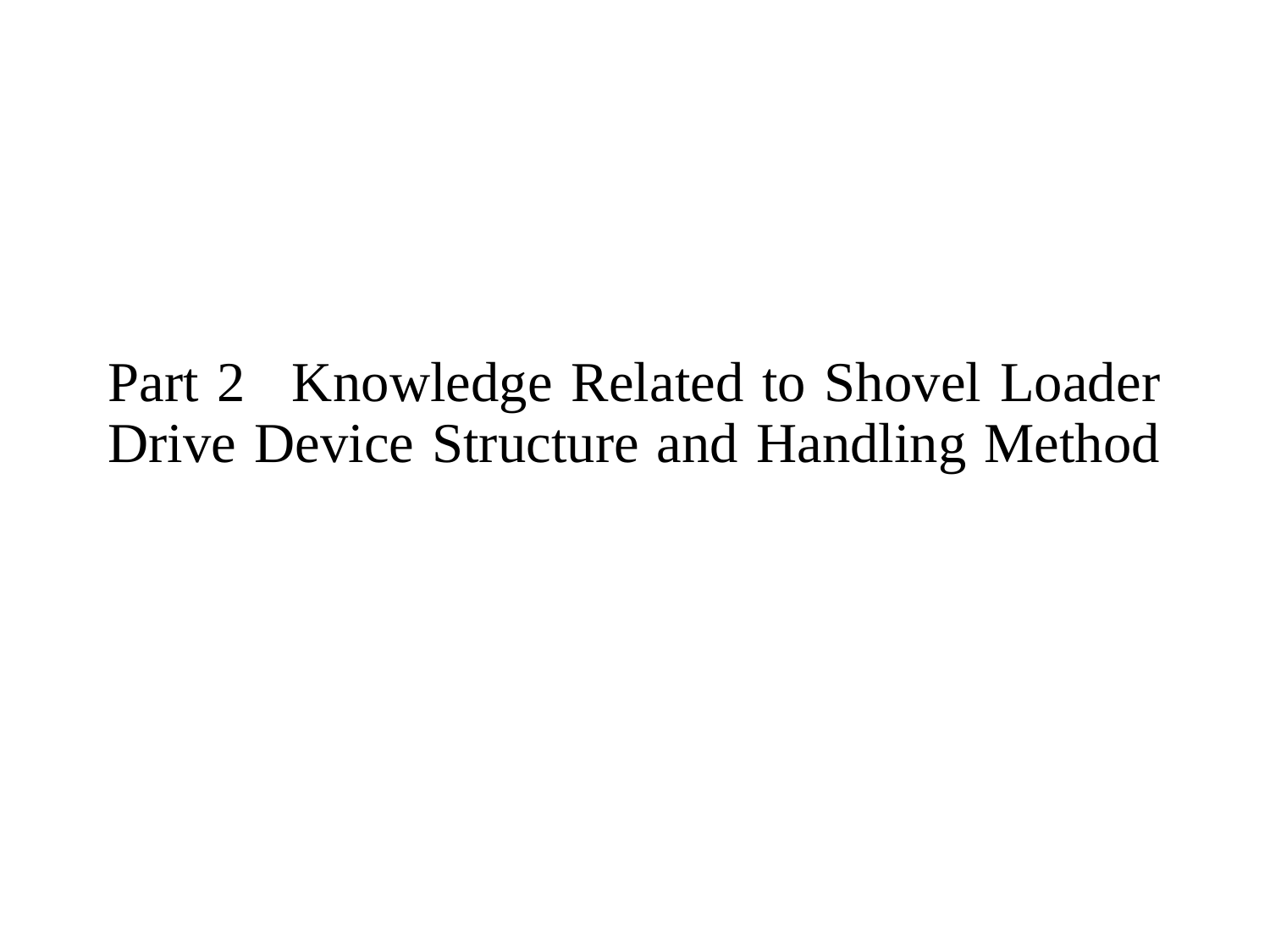

# Part 2   Knowledge Related to Shovel Loader Drive Device Structure and Handling Method